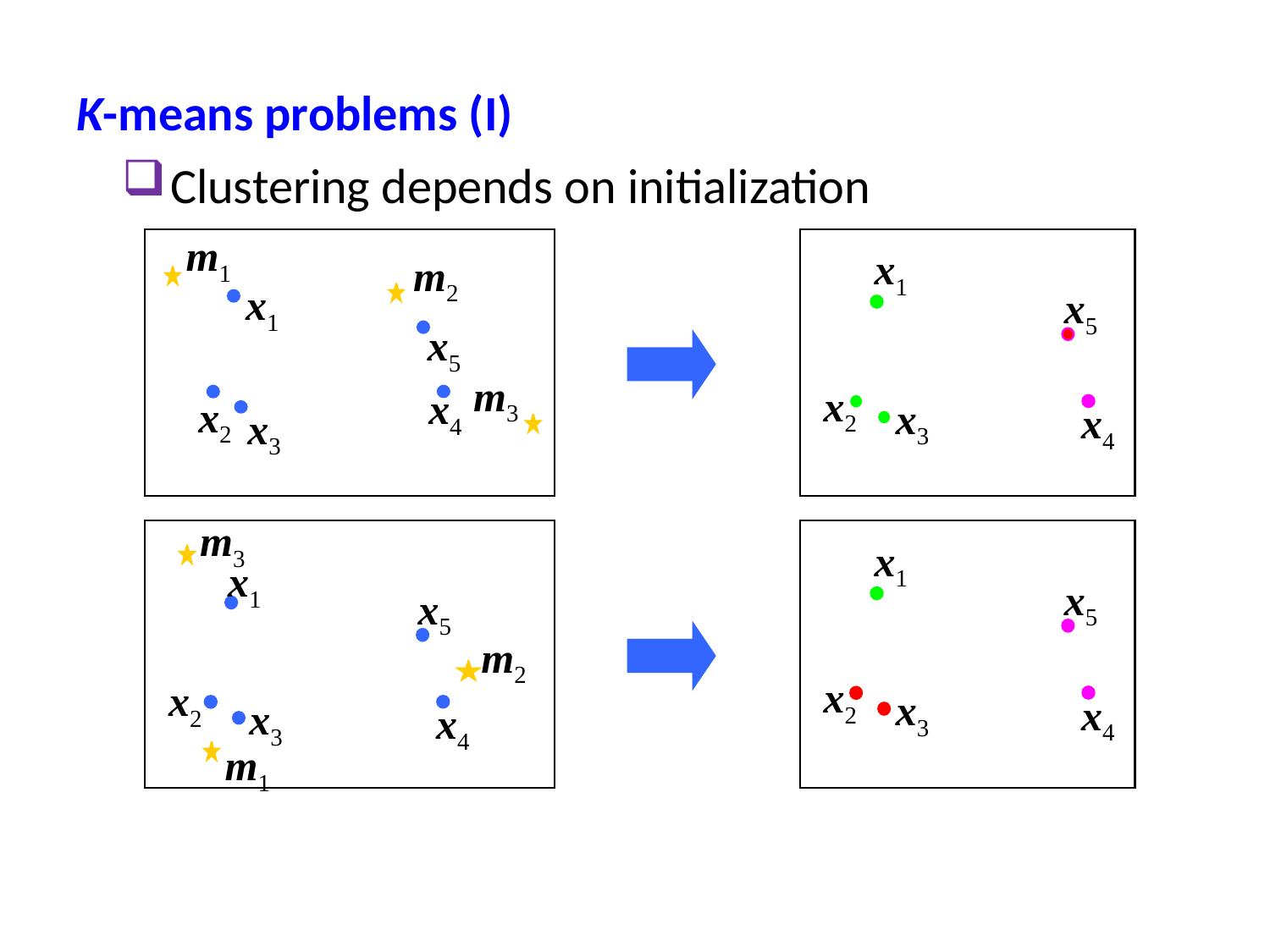

K-means problems (I)
Clustering depends on initialization

m1

x1
m2

x1
x5

x5

m3
x2
x4
x2

x3
x4

x3

m3

x1

x1
x5
x5

m2

x2
x2
x3
x4
x3

x4

m1